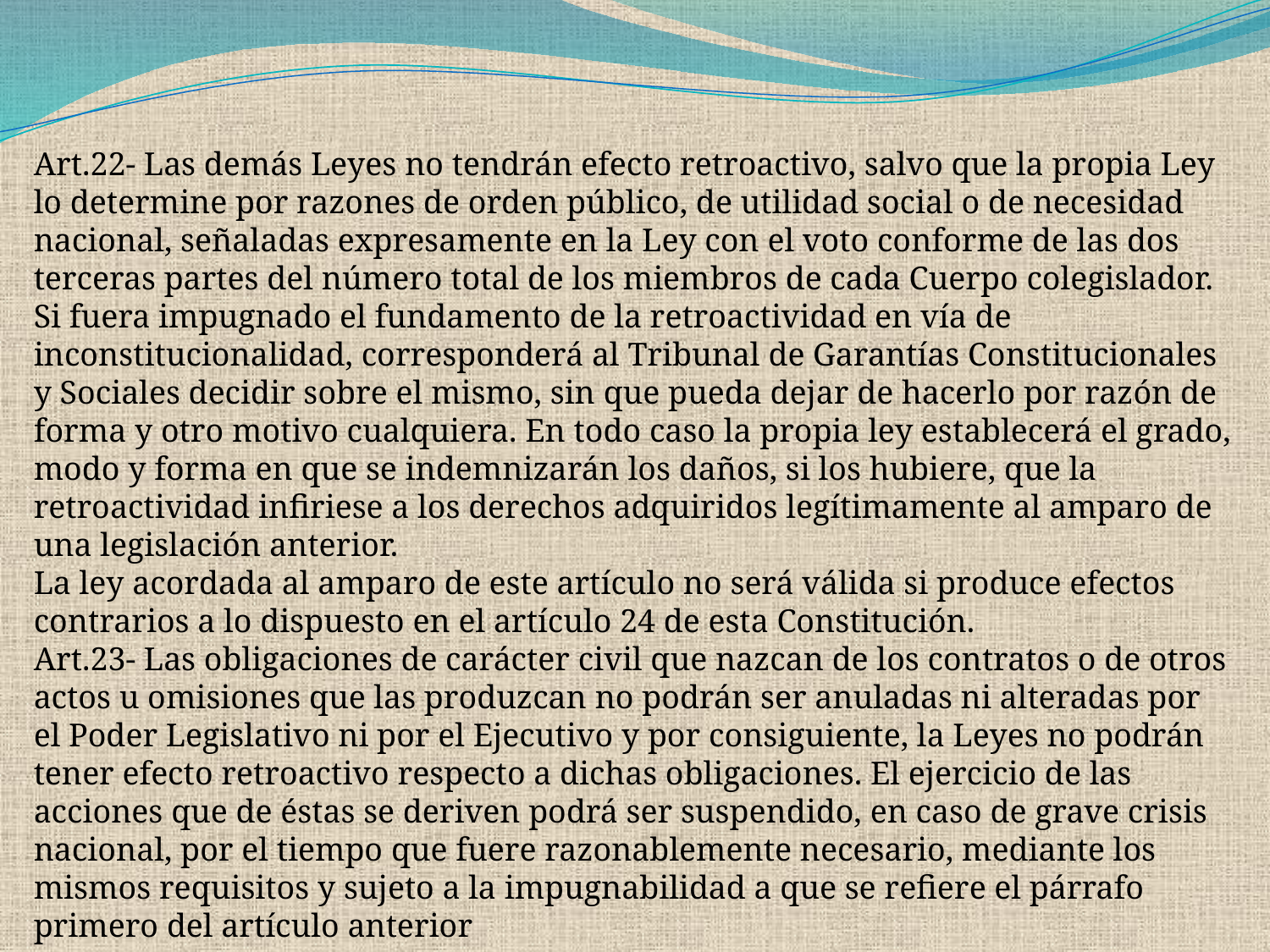

Art.22- Las demás Leyes no tendrán efecto retroactivo, salvo que la propia Ley lo determine por razones de orden público, de utilidad social o de necesidad nacional, señaladas expresamente en la Ley con el voto conforme de las dos terceras partes del número total de los miembros de cada Cuerpo colegislador.
Si fuera impugnado el fundamento de la retroactividad en vía de inconstitucionalidad, corresponderá al Tribunal de Garantías Constitucionales y Sociales decidir sobre el mismo, sin que pueda dejar de hacerlo por razón de forma y otro motivo cualquiera. En todo caso la propia ley establecerá el grado, modo y forma en que se indemnizarán los daños, si los hubiere, que la retroactividad infiriese a los derechos adquiridos legítimamente al amparo de una legislación anterior.
La ley acordada al amparo de este artículo no será válida si produce efectos contrarios a lo dispuesto en el artículo 24 de esta Constitución.
Art.23- Las obligaciones de carácter civil que nazcan de los contratos o de otros actos u omisiones que las produzcan no podrán ser anuladas ni alteradas por el Poder Legislativo ni por el Ejecutivo y por consiguiente, la Leyes no podrán tener efecto retroactivo respecto a dichas obligaciones. El ejercicio de las acciones que de éstas se deriven podrá ser suspendido, en caso de grave crisis nacional, por el tiempo que fuere razonablemente necesario, mediante los mismos requisitos y sujeto a la impugnabilidad a que se refiere el párrafo primero del artículo anterior